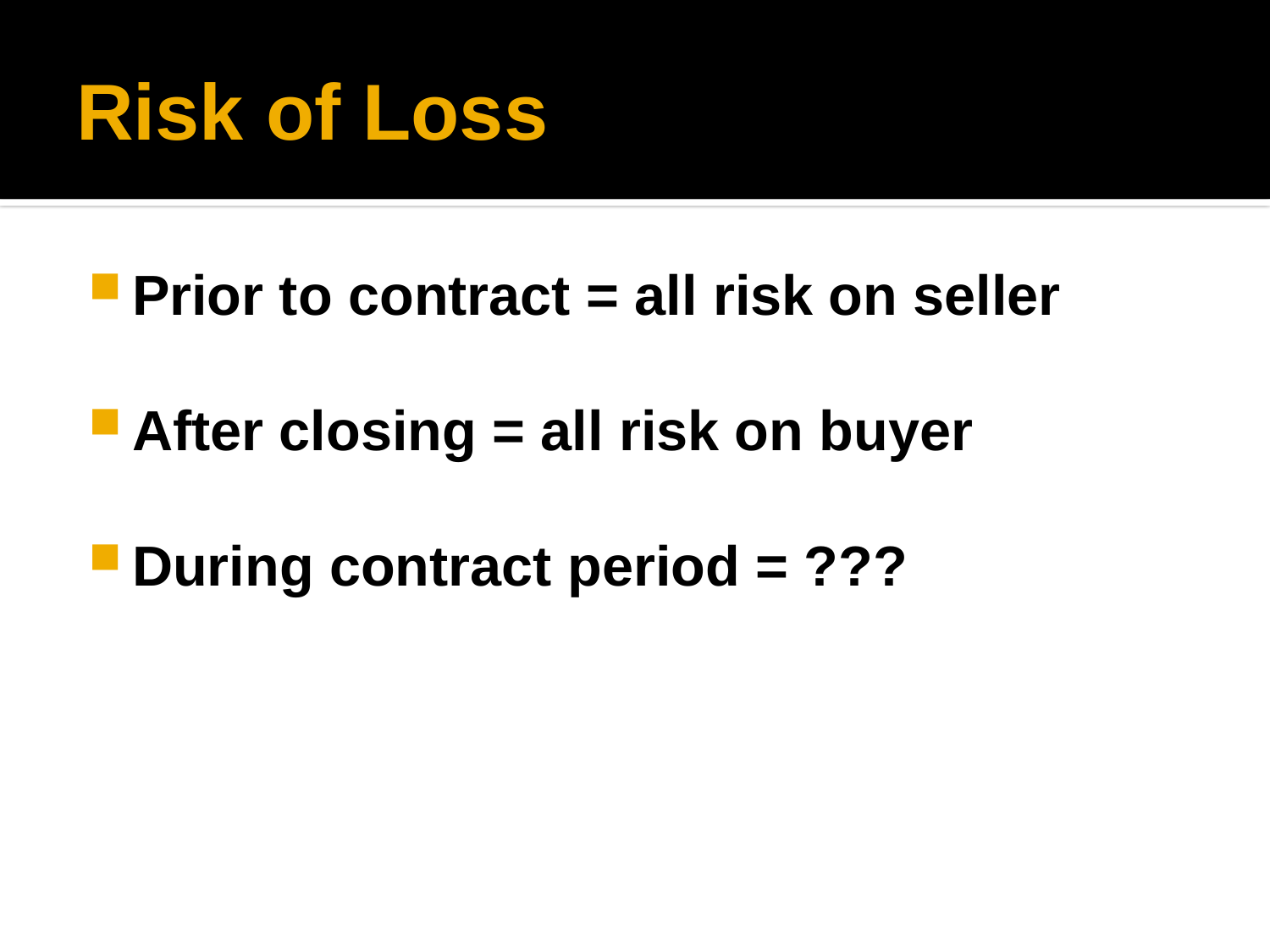

# Risk of Loss
Prior to contract = all risk on seller

After closing = all risk on buyer

During contract period = ???